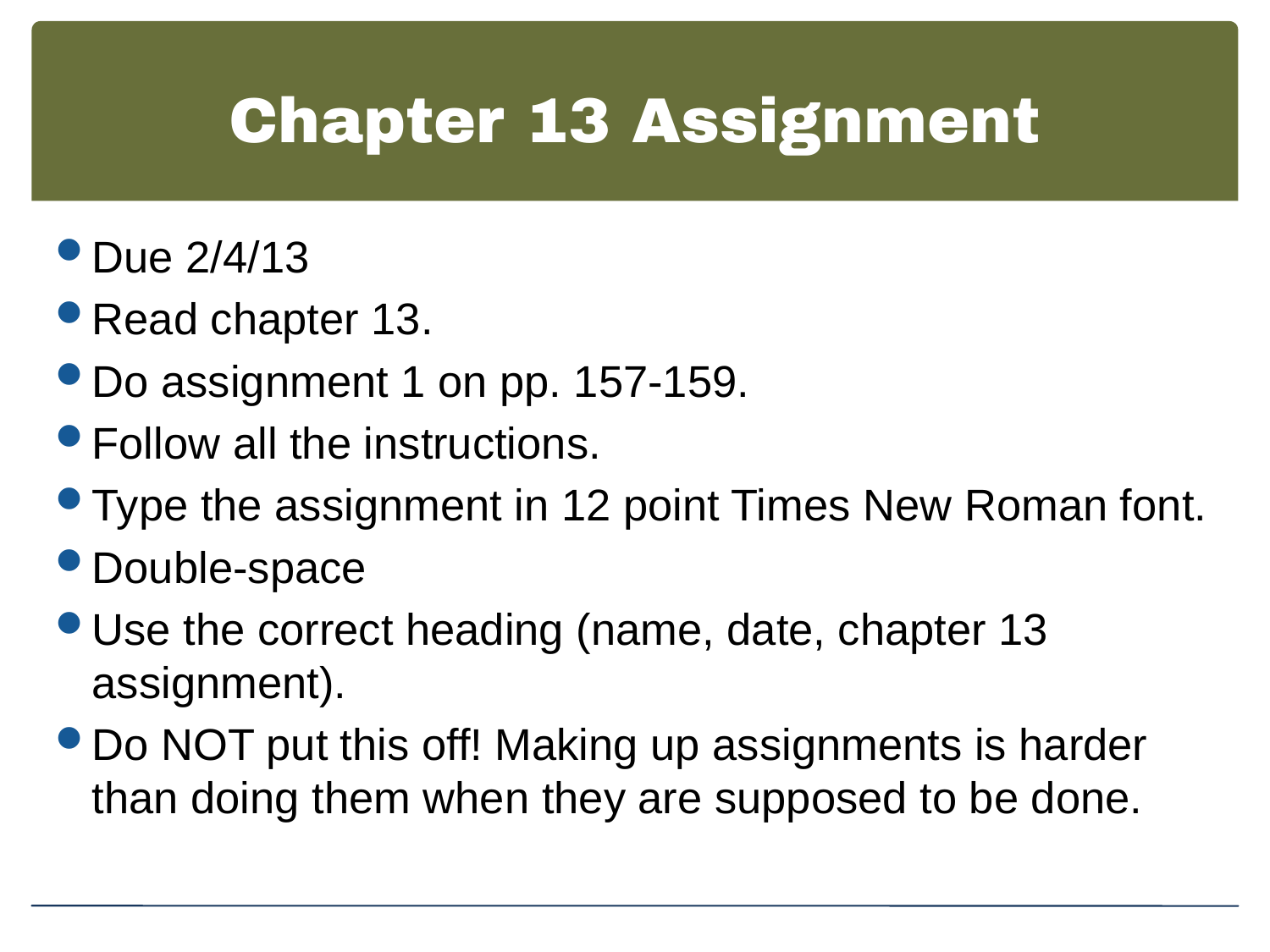

# Chapter 13 Assignment
Due 2/4/13
Read chapter 13.
Do assignment 1 on pp. 157-159.
Follow all the instructions.
Type the assignment in 12 point Times New Roman font.
Double-space
Use the correct heading (name, date, chapter 13 assignment).
Do NOT put this off! Making up assignments is harder than doing them when they are supposed to be done.